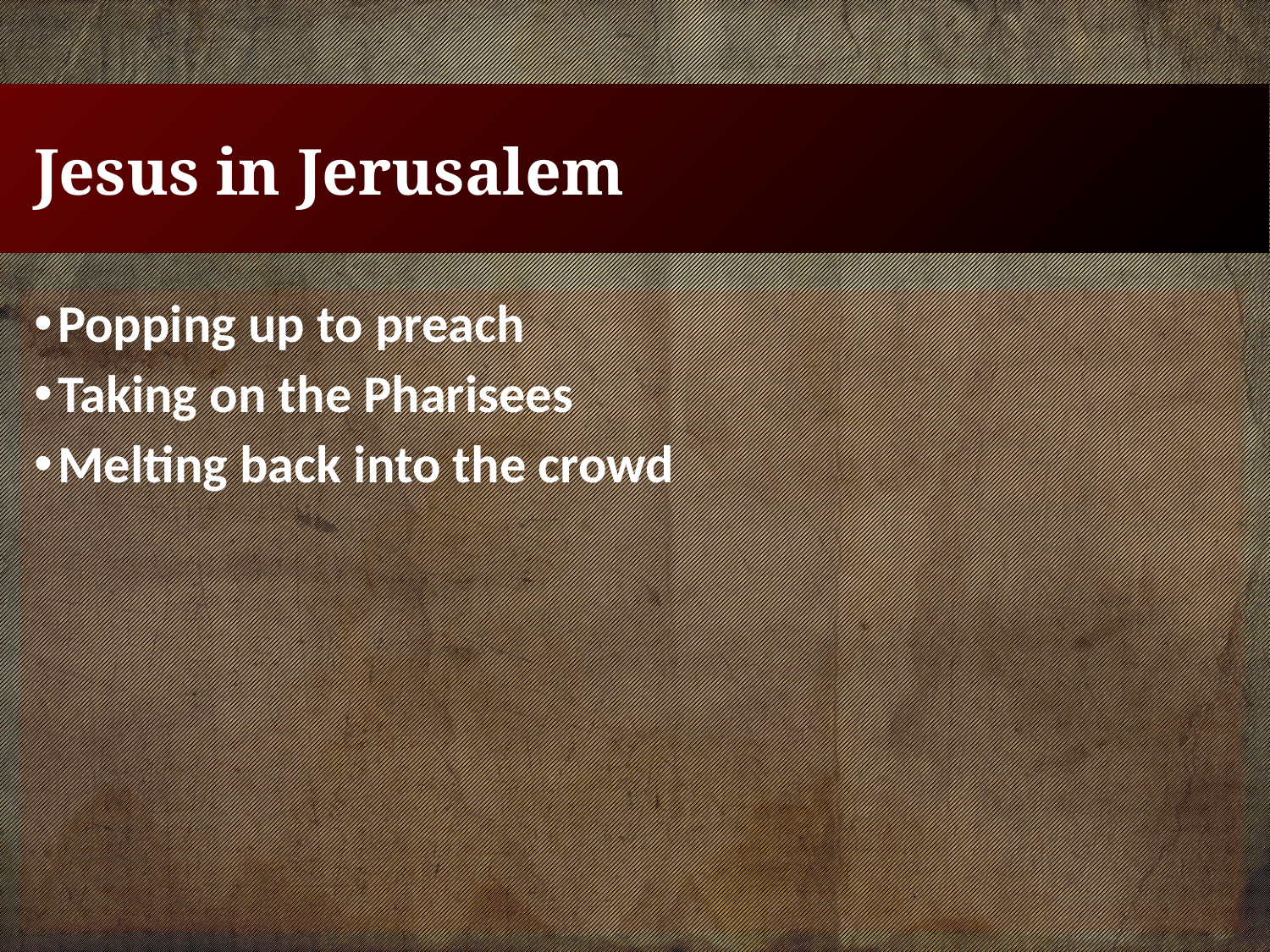

# Jesus in Jerusalem
Popping up to preach
Taking on the Pharisees
Melting back into the crowd